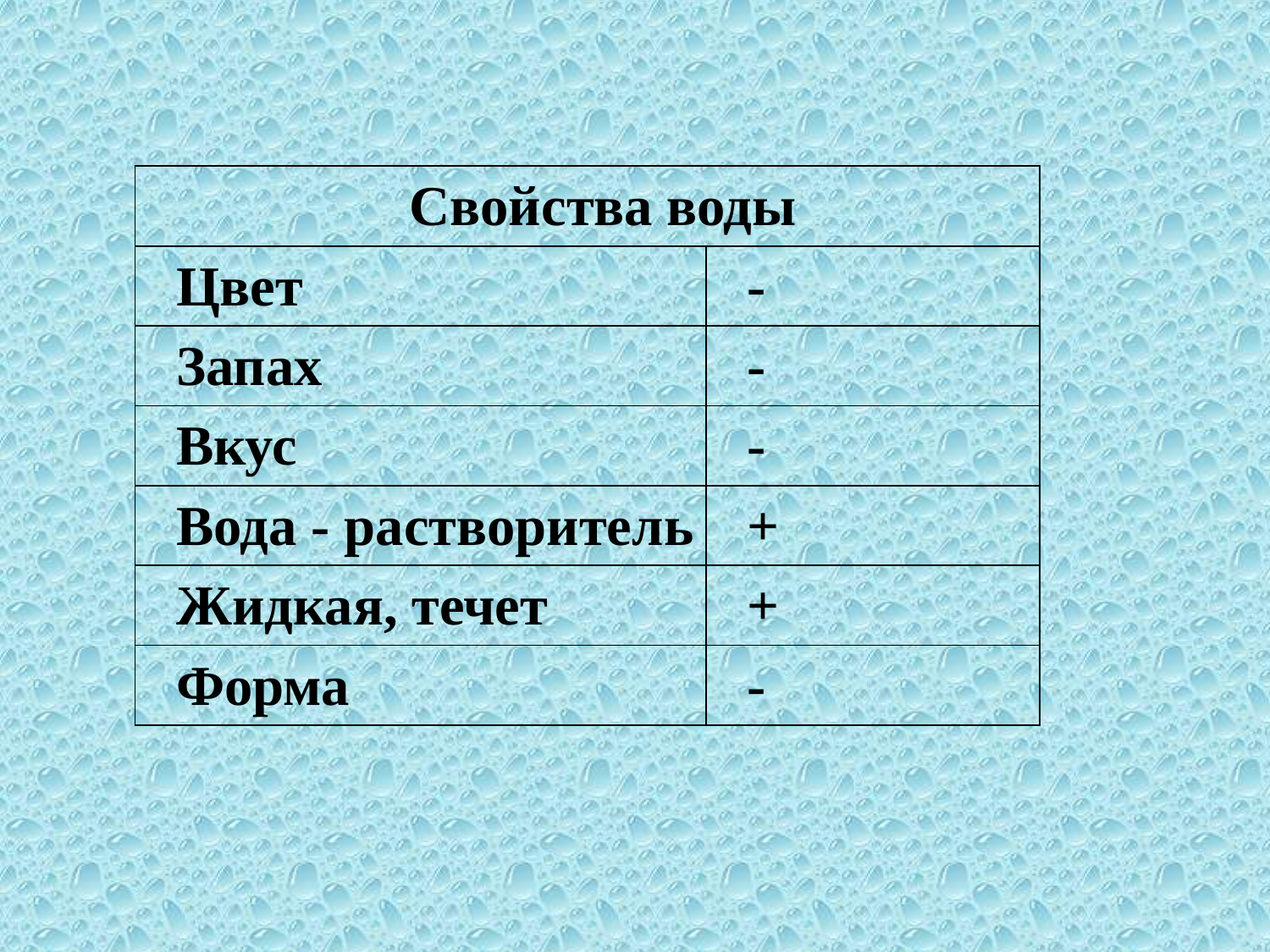

| Свойства воды |  |
| --- | --- |
| Цвет | - |
| Запах | - |
| Вкус | - |
| Вода - растворитель | + |
| Жидкая, течет | + |
| Форма | - |